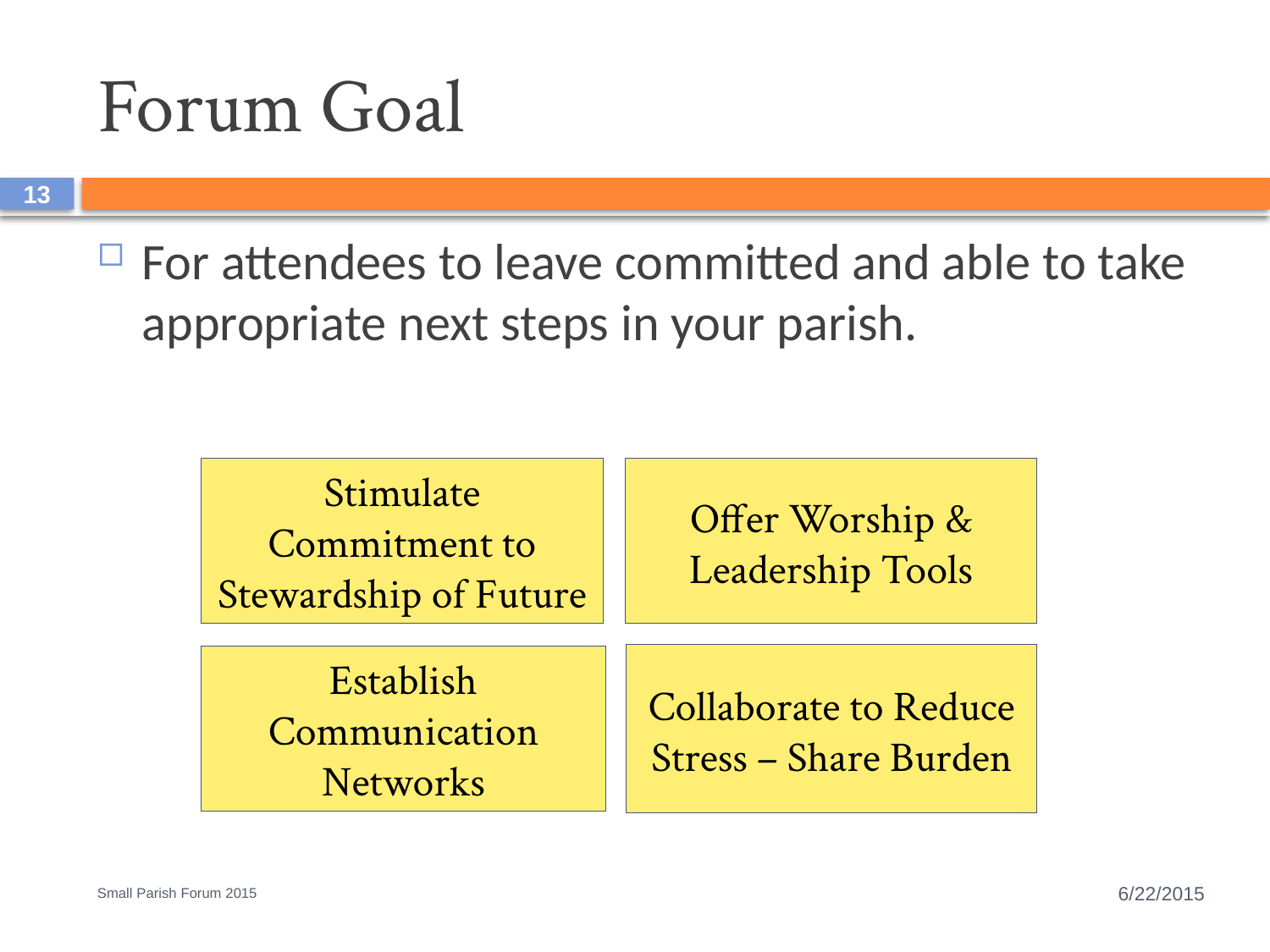

# Forum Goal
13
For attendees to leave committed and able to take appropriate next steps in your parish.
Stimulate Commitment to Stewardship of Future
Offer Worship & Leadership Tools
Collaborate to Reduce Stress – Share Burden
Establish Communication Networks
Small Parish Forum 2015
6/22/2015